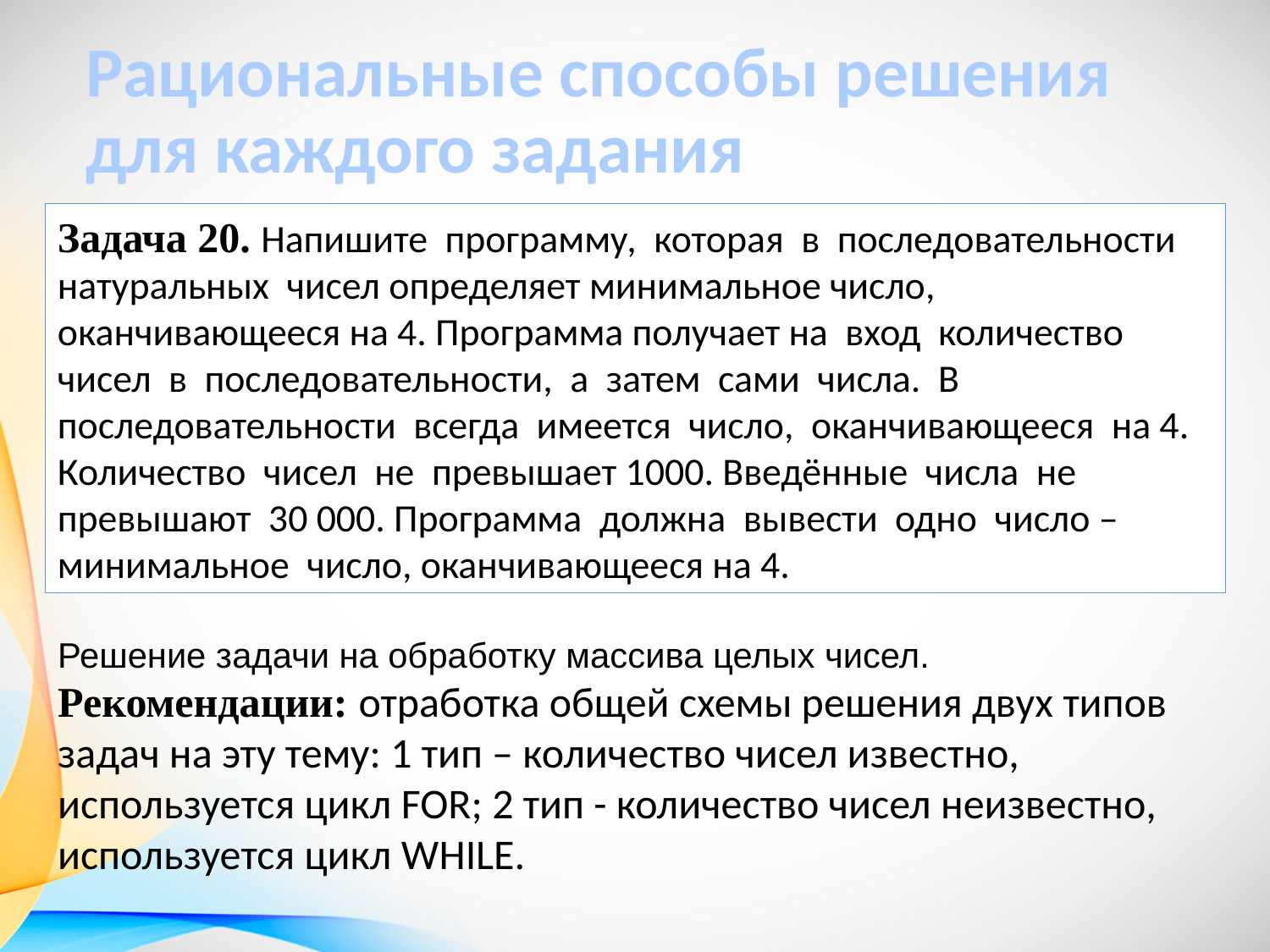

Рациональные способы решения для каждого задания
Задача 20. Напишите  программу,  которая  в  последовательности  натуральных  чисел определяет минимальное число, оканчивающееся на 4. Программа получает на  вход  количество  чисел  в  последовательности,  а  затем  сами  числа.  В последовательности  всегда  имеется  число,  оканчивающееся  на 4.
Количество  чисел  не  превышает 1000. Введённые  числа  не превышают  30 000. Программа  должна  вывести  одно  число – минимальное  число, оканчивающееся на 4.
Решение задачи на обработку массива целых чисел.
Рекомендации: отработка общей схемы решения двух типов задач на эту тему: 1 тип – количество чисел известно, используется цикл FOR; 2 тип - количество чисел неизвестно, используется цикл WHILE.